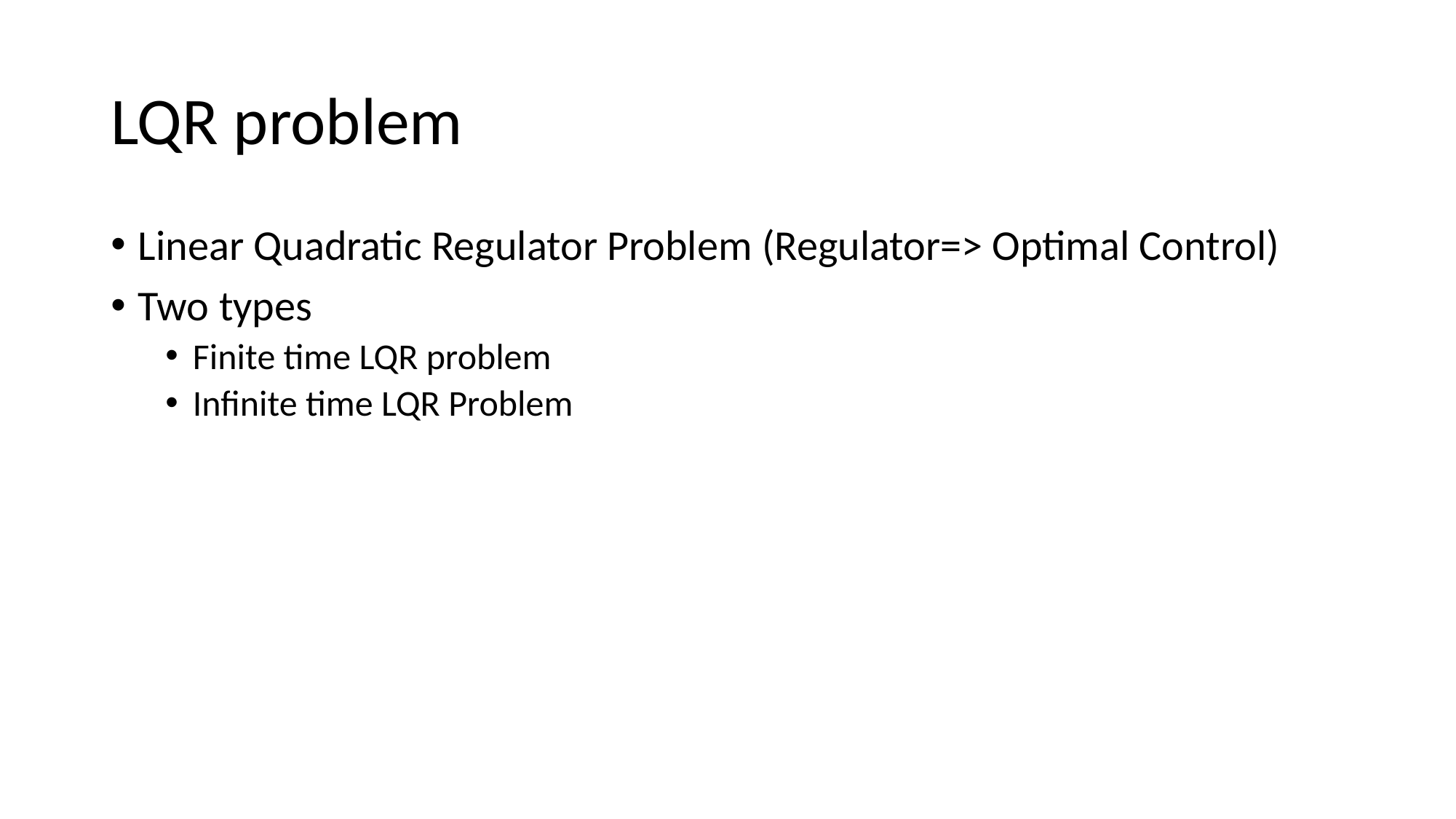

# LQR problem
Linear Quadratic Regulator Problem (Regulator=> Optimal Control)
Two types
Finite time LQR problem
Infinite time LQR Problem